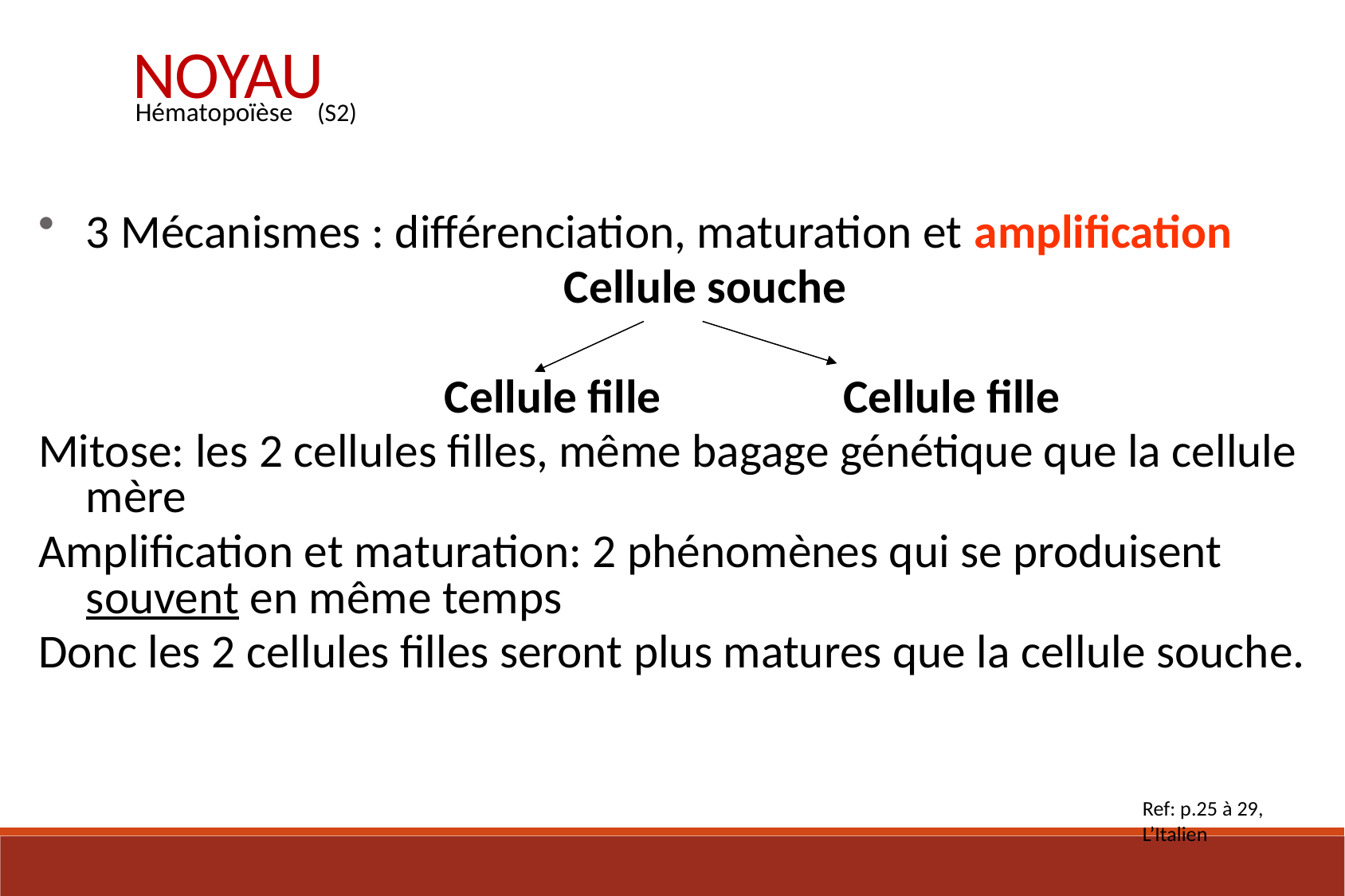

NOYAU
         Hématopoïèse  (S2)
3 Mécanismes : différenciation, maturation et amplification
					Cellule souche

				Cellule fille                 Cellule fille
Mitose: les 2 cellules filles, même bagage génétique que la cellule mère
Amplification et maturation: 2 phénomènes qui se produisent souvent en même temps
Donc les 2 cellules filles seront plus matures que la cellule souche.

Ref: p.25 à 29, L’Italien